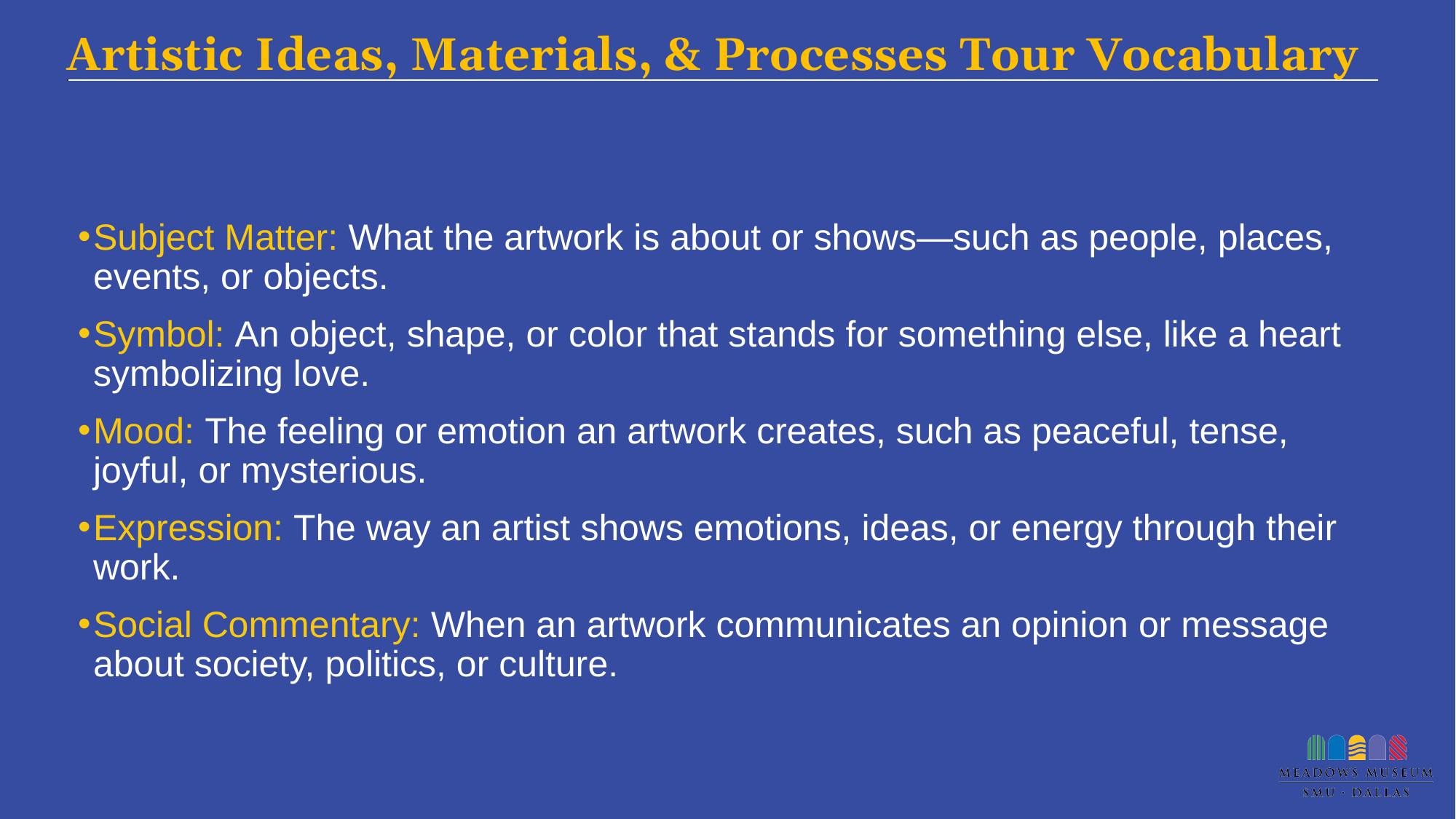

# Artistic Ideas, Materials, & Processes Tour Vocabulary
Subject Matter: What the artwork is about or shows—such as people, places, events, or objects.
Symbol: An object, shape, or color that stands for something else, like a heart symbolizing love.
Mood: The feeling or emotion an artwork creates, such as peaceful, tense, joyful, or mysterious.
Expression: The way an artist shows emotions, ideas, or energy through their work.
Social Commentary: When an artwork communicates an opinion or message about society, politics, or culture.